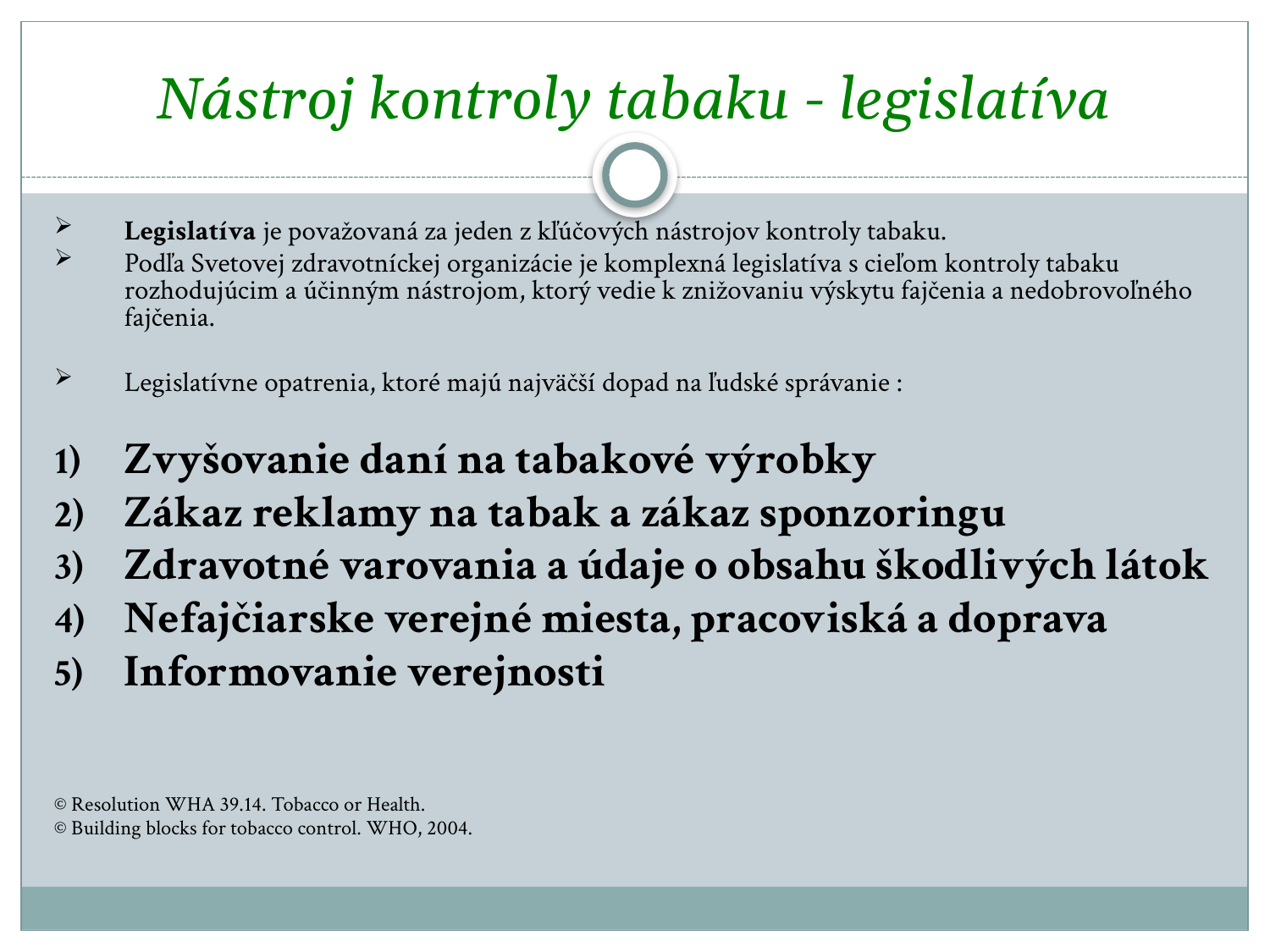

# Nástroj kontroly tabaku - legislatíva
Legislatíva je považovaná za jeden z kľúčových nástrojov kontroly tabaku.
Podľa Svetovej zdravotníckej organizácie je komplexná legislatíva s cieľom kontroly tabaku rozhodujúcim a účinným nástrojom, ktorý vedie k znižovaniu výskytu fajčenia a nedobrovoľného fajčenia.

Legislatívne opatrenia, ktoré majú najväčší dopad na ľudské správanie :

Zvyšovanie daní na tabakové výrobky
Zákaz reklamy na tabak a zákaz sponzoringu
Zdravotné varovania a údaje o obsahu škodlivých látok
Nefajčiarske verejné miesta, pracoviská a doprava
Informovanie verejnosti

© Resolution WHA 39.14. Tobacco or Health.
© Building blocks for tobacco control. WHO, 2004.